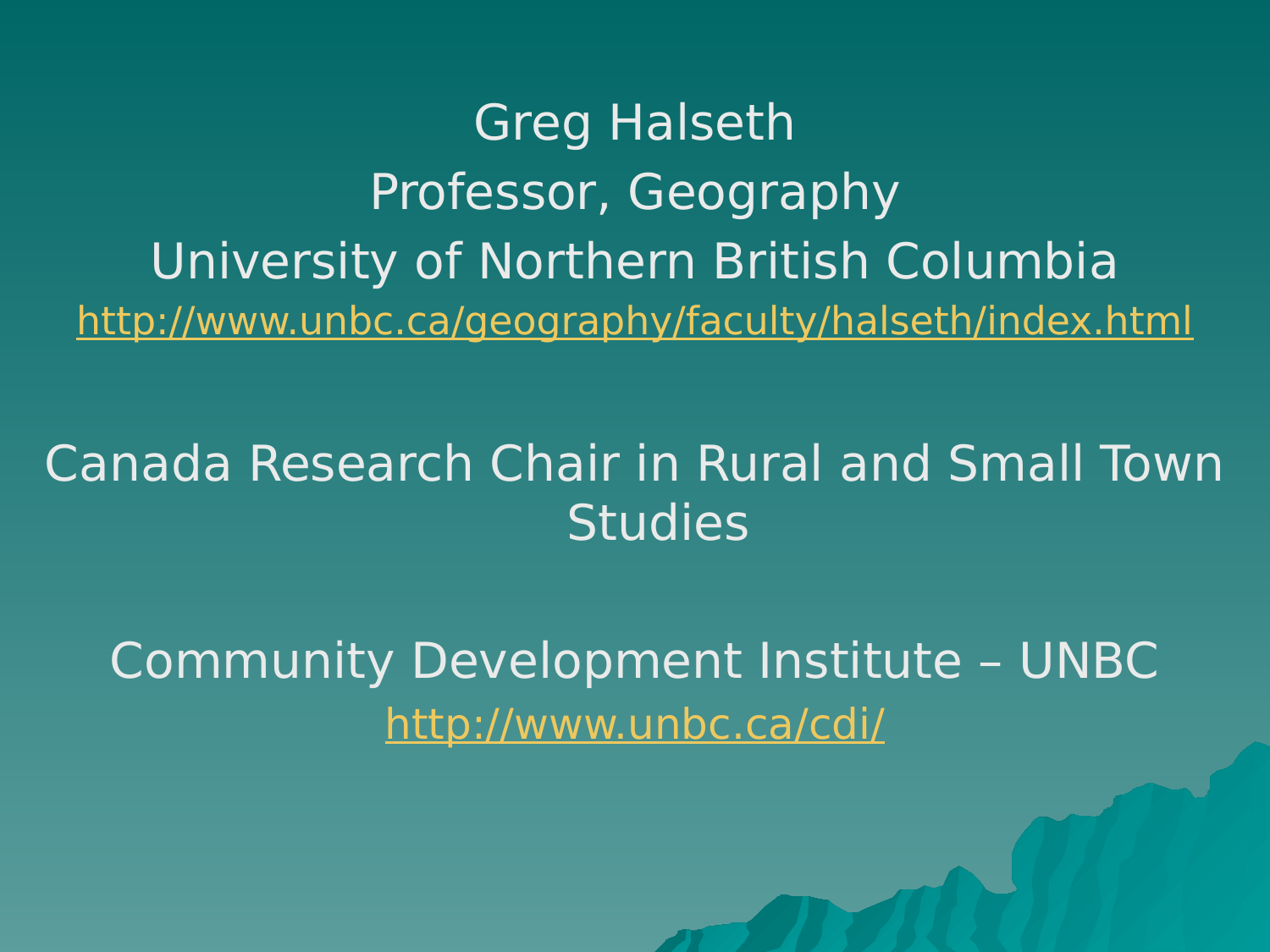

#
Greg Halseth
Professor, Geography
University of Northern British Columbia
http://www.unbc.ca/geography/faculty/halseth/index.html

Canada Research Chair in Rural and Small Town Studies

Community Development Institute – UNBC
http://www.unbc.ca/cdi/